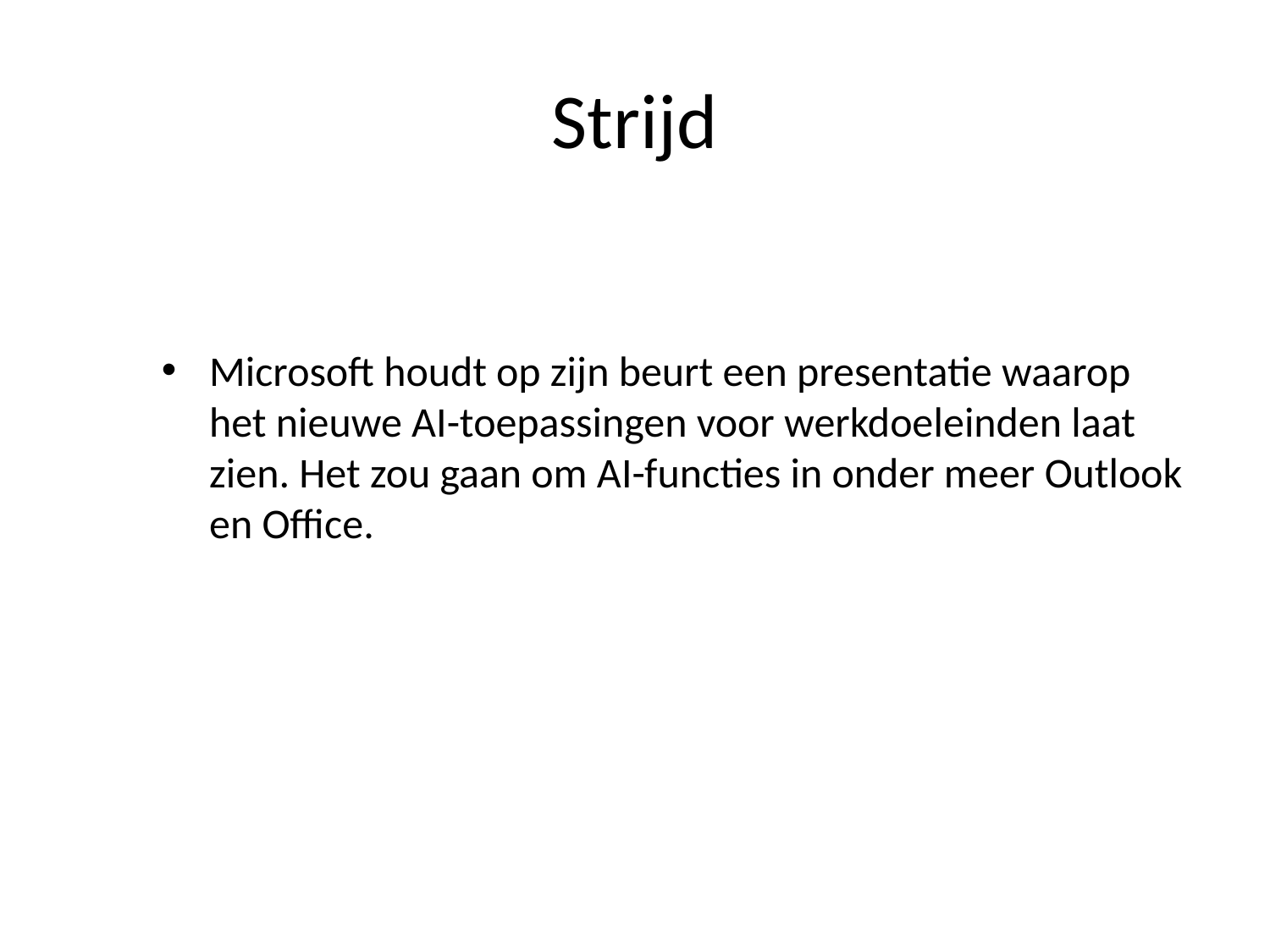

# Strijd

Microsoft houdt op zijn beurt een presentatie waarop het nieuwe AI-toepassingen voor werkdoeleinden laat zien. Het zou gaan om AI-functies in onder meer Outlook en Office.